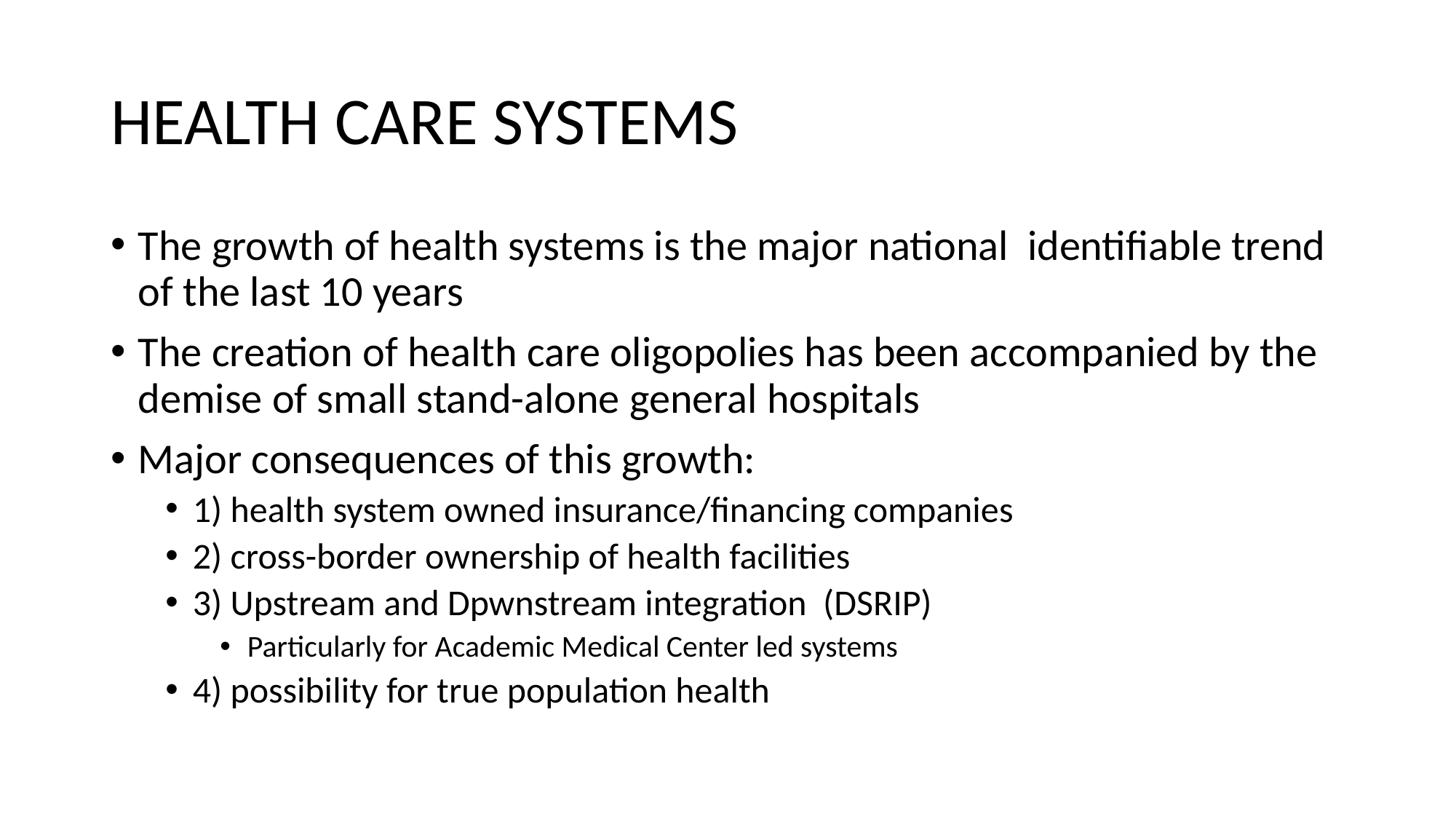

# HEALTH CARE SYSTEMS
The growth of health systems is the major national  identifiable trend of the last 10 years
The creation of health care oligopolies has been accompanied by the demise of small stand-alone general hospitals
Major consequences of this growth:
1) health system owned insurance/financing companies
2) cross-border ownership of health facilities
3) Upstream and Dpwnstream integration  (DSRIP)
Particularly for Academic Medical Center led systems
4) possibility for true population health